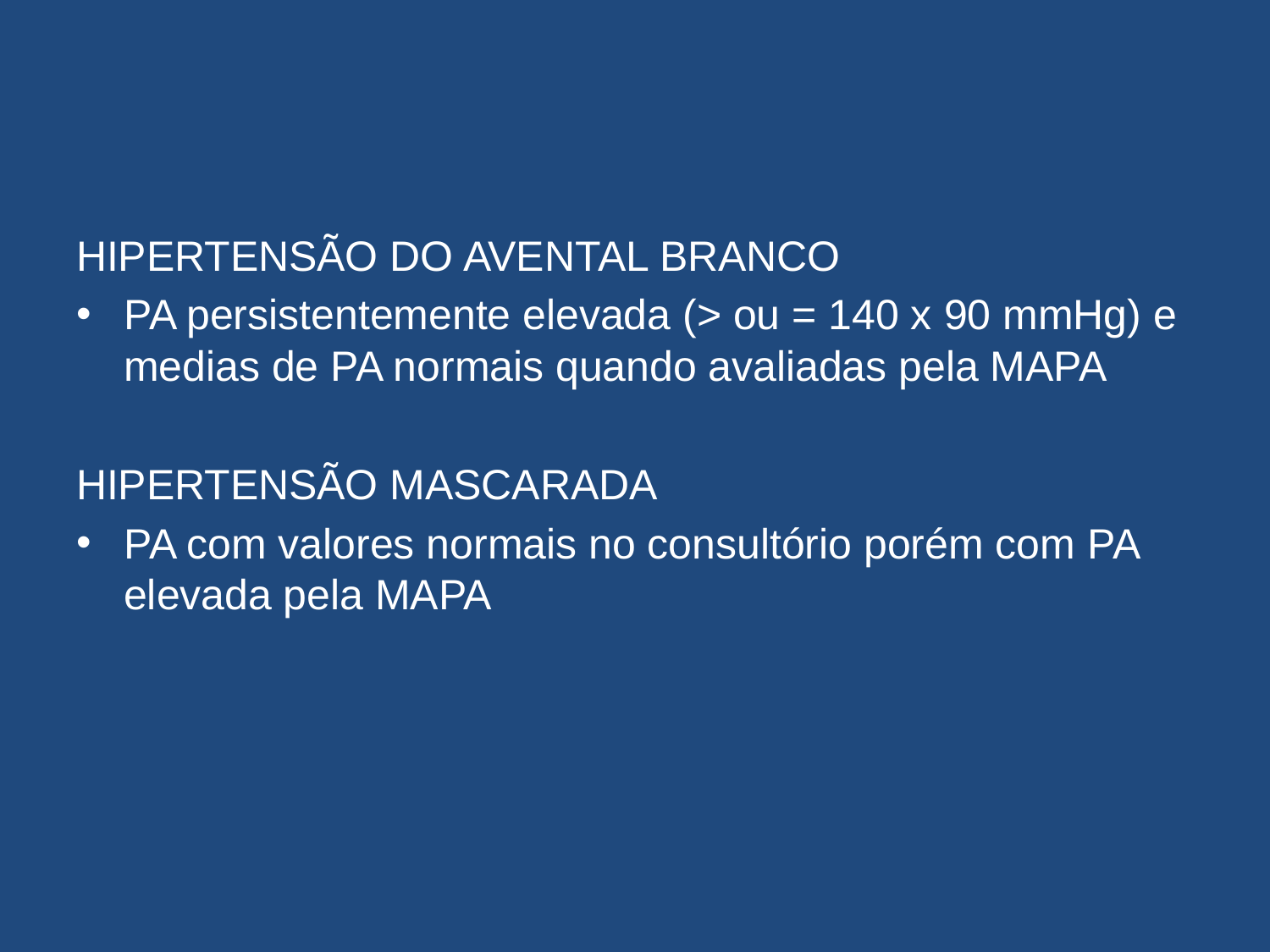

HIPERTENSÃO DO AVENTAL BRANCO
PA persistentemente elevada (> ou = 140 x 90 mmHg) e medias de PA normais quando avaliadas pela MAPA

HIPERTENSÃO MASCARADA
PA com valores normais no consultório porém com PA elevada pela MAPA